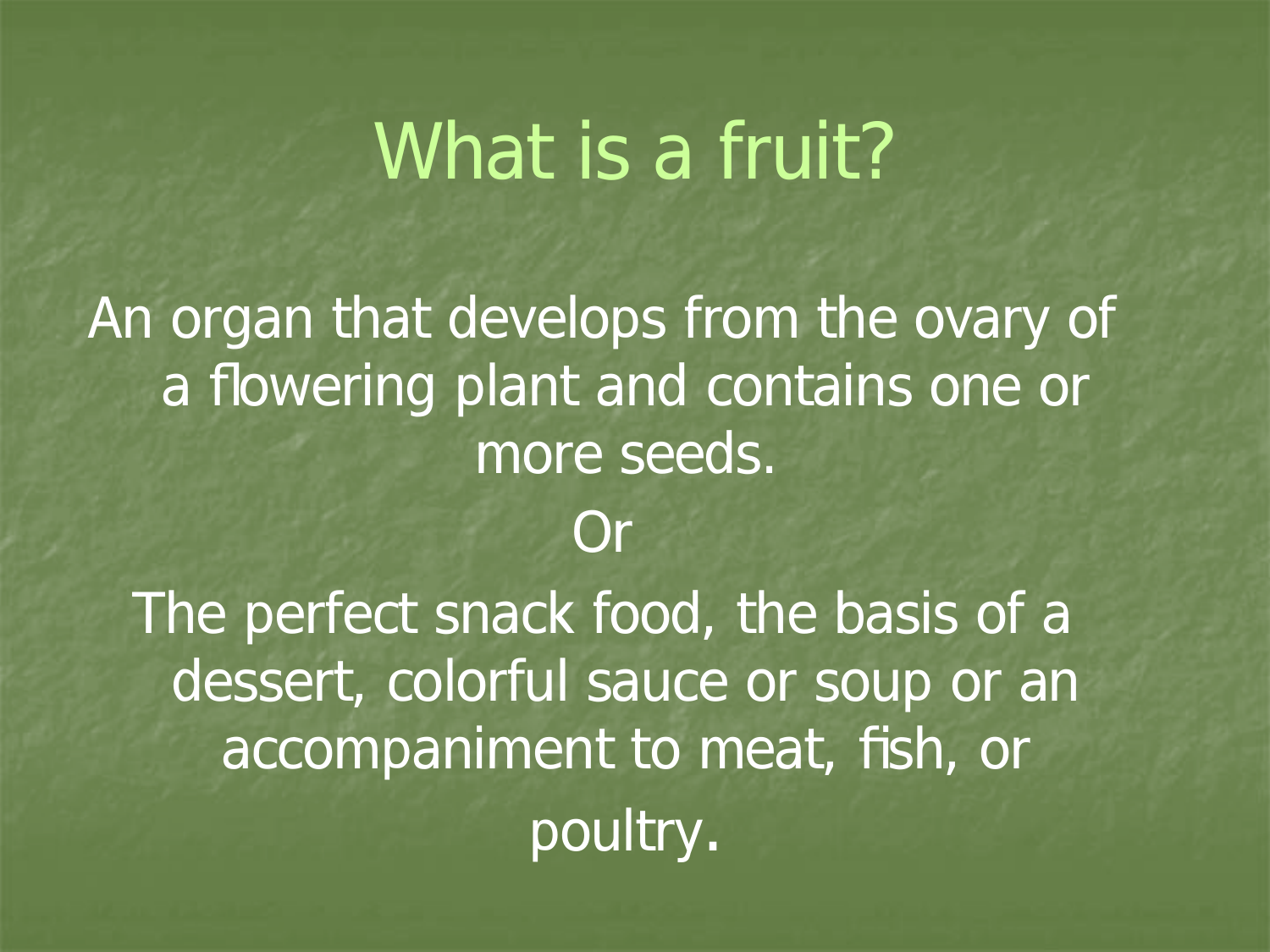

# What is a fruit?
An organ that develops from the ovary of a flowering plant and contains one or more seeds.
Or
The perfect snack food, the basis of a dessert, colorful sauce or soup or an accompaniment to meat, fish, or poultry.